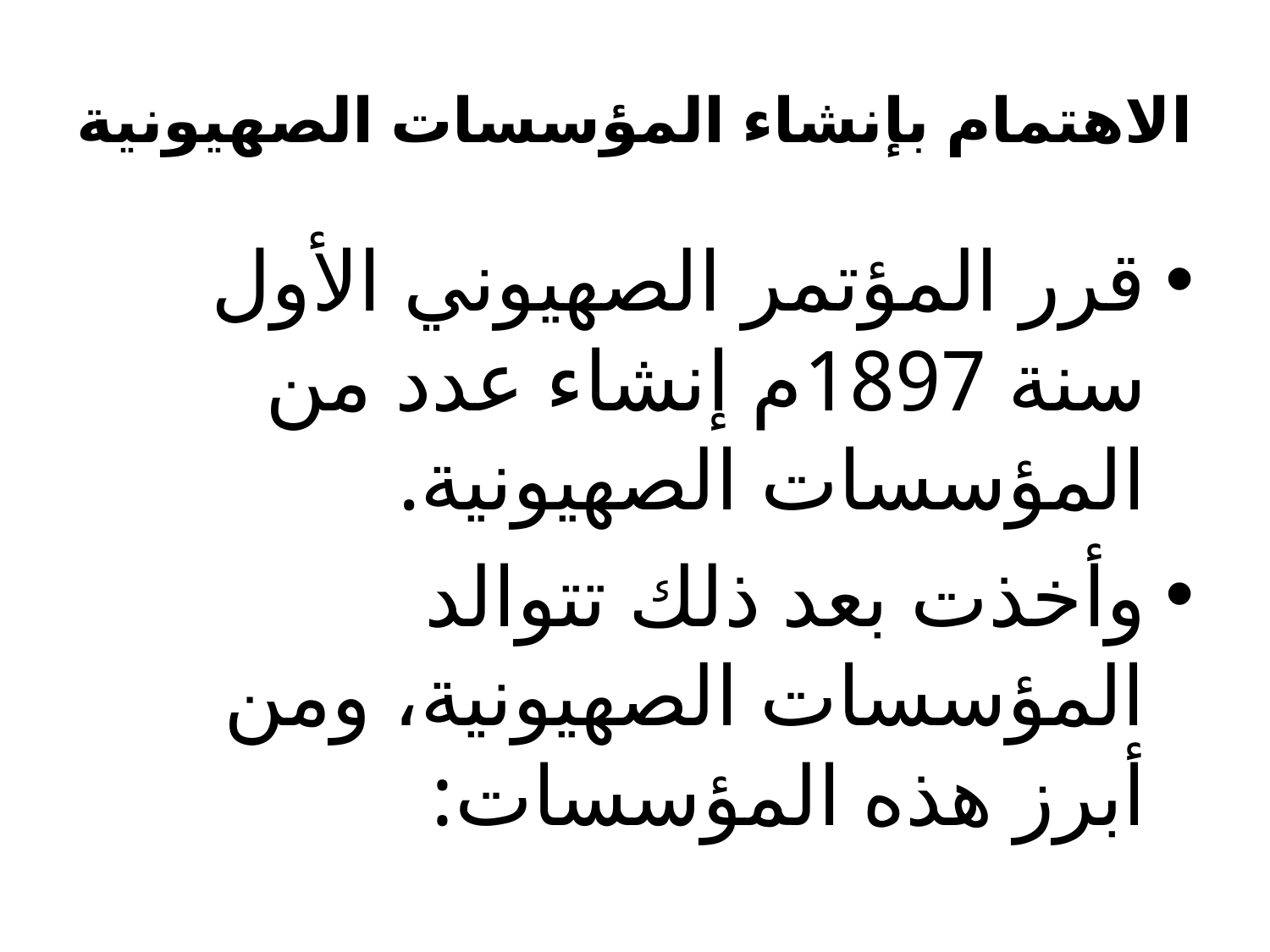

# الاهتمام بإنشاء المؤسسات الصهيونية
قرر المؤتمر الصهيوني الأول سنة 1897م إنشاء عدد من المؤسسات الصهيونية.
وأخذت بعد ذلك تتوالد المؤسسات الصهيونية، ومن أبرز هذه المؤسسات: